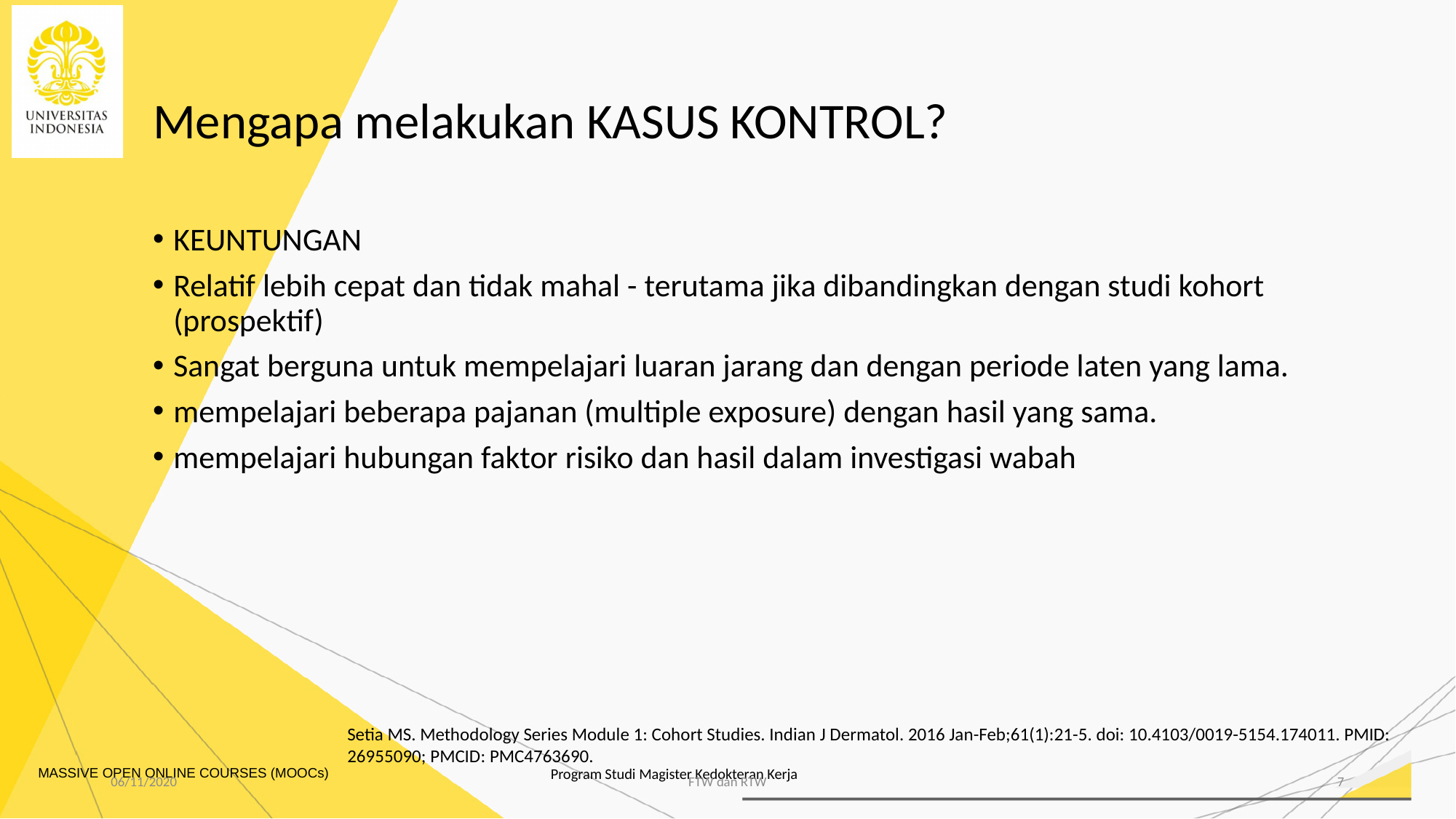

# Mengapa melakukan KASUS KONTROL?
KEUNTUNGAN
Relatif lebih cepat dan tidak mahal - terutama jika dibandingkan dengan studi kohort (prospektif)
Sangat berguna untuk mempelajari luaran jarang dan dengan periode laten yang lama.
mempelajari beberapa pajanan (multiple exposure) dengan hasil yang sama.
mempelajari hubungan faktor risiko dan hasil dalam investigasi wabah
Setia MS. Methodology Series Module 1: Cohort Studies. Indian J Dermatol. 2016 Jan-Feb;61(1):21-5. doi: 10.4103/0019-5154.174011. PMID: 26955090; PMCID: PMC4763690.
06/11/2020
FTW dan RTW
7